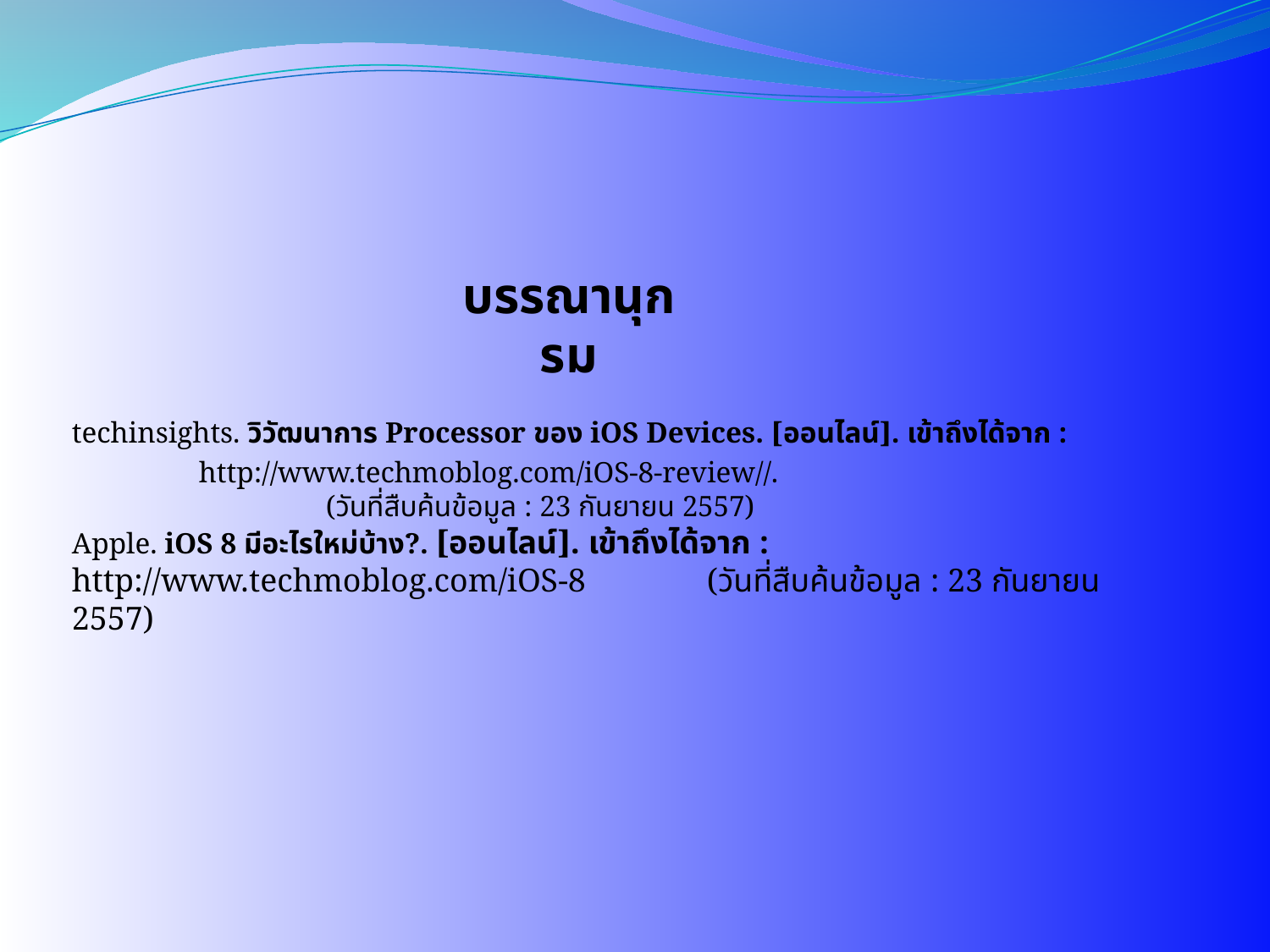

บรรณานุกรม
techinsights. วิวัฒนาการ Processor ของ iOS Devices. [ออนไลน์]. เข้าถึงได้จาก :
                 	http://www.techmoblog.com/iOS-8-review//.
                      	(วันที่สืบค้นข้อมูล : 23 กันยายน 2557)
Apple. iOS 8 มีอะไรใหม่บ้าง?. [ออนไลน์]. เข้าถึงได้จาก : http://www.techmoblog.com/iOS-8 	(วันที่สืบค้นข้อมูล : 23 กันยายน 2557)